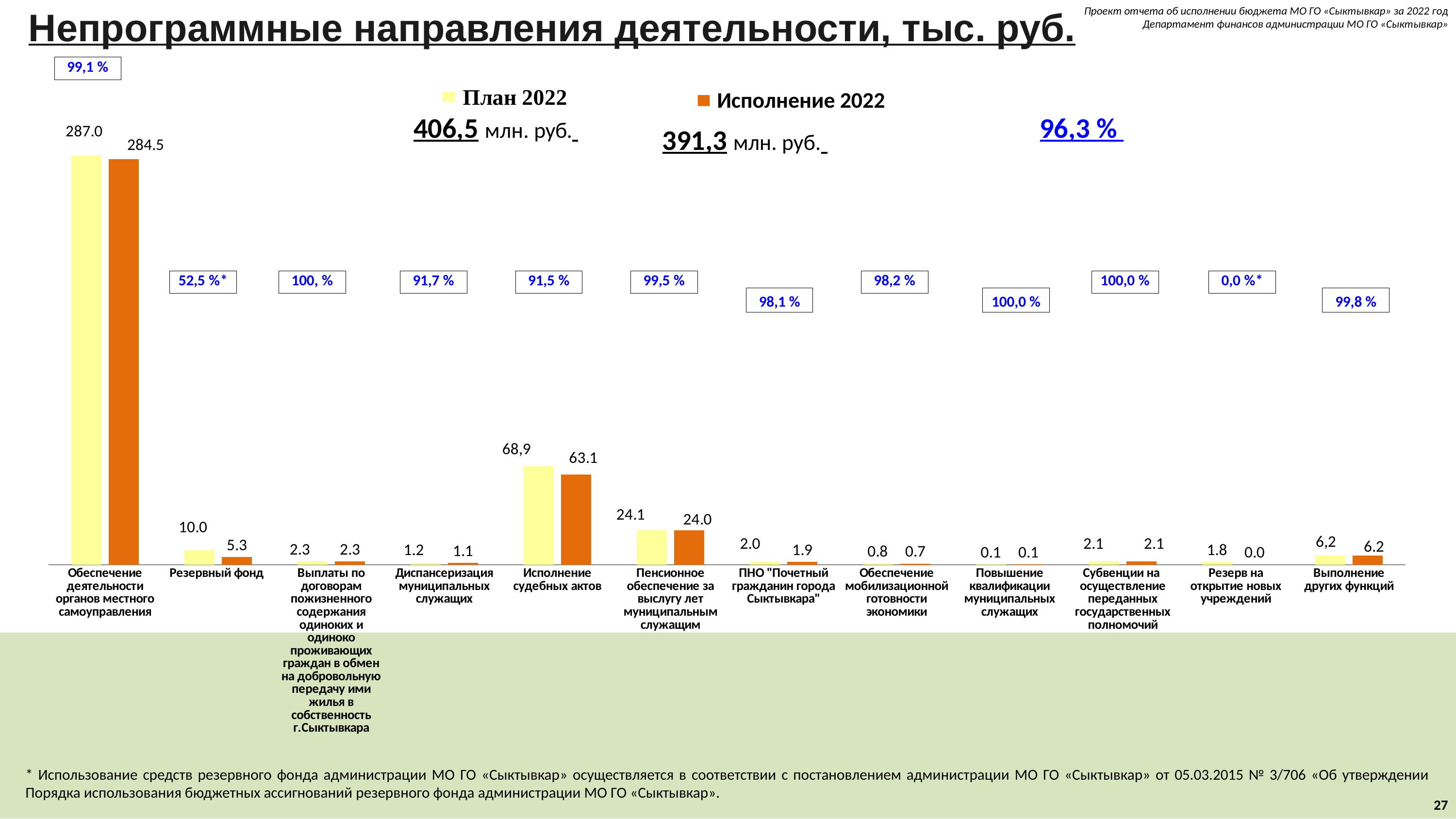

Проект отчета об исполнении бюджета МО ГО «Сыктывкар» за 2022 год
Департамент финансов администрации МО ГО «Сыктывкар»
Непрограммные направления деятельности, тыс. руб.

### Chart

| Category | План на 2022 | Исполнение за 2022 |
|---|---|---|
| Обеспечение деятельности органов местного самоуправления | 287.0239 | 284.4928 |
| Резервный фонд  | 10.0 | 5.2534 |
| Выплаты по договорам пожизненного содержания одиноких и одиноко проживающих граждан в обмен на добровольную передачу ими жилья в собственность г.Сыктывкара | 2.305 | 2.305 |
| Диспансеризация муниципальных служащих | 1.1742000000000001 | 1.14 |
| Исполнение судебных актов | 68.9701 | 63.0952 |
| Пенсионное обеспечение за выслугу лет муниципальным служащим | 24.109599999999997 | 24.001 |
| ПНО "Почетный гражданин города Сыктывкара" | 1.952 | 1.9147 |
| Обеспечение мобилизационной готовности экономики | 0.7713 | 0.6574 |
| Повышение квалификации муниципальных служащих | 0.0803 | 0.0803 |
| Субвенции на  осуществление переданных государственных полномочий | 2.0785 | 2.0785 |
| Резерв на открытие новых учреждений | 1.8253 | 0.0 |
| Выполнение других функций | 6.2538 | 6.242100000000001 |
Исполнение 2022

96,3 %
391,3 млн. руб.
98,1 %
100,0 %
99,8 %

* Использование средств резервного фонда администрации МО ГО «Сыктывкар» осуществляется в соответствии с постановлением администрации МО ГО «Сыктывкар» от 05.03.2015 № 3/706 «Об утверждении Порядка использования бюджетных ассигнований резервного фонда администрации МО ГО «Сыктывкар».
27